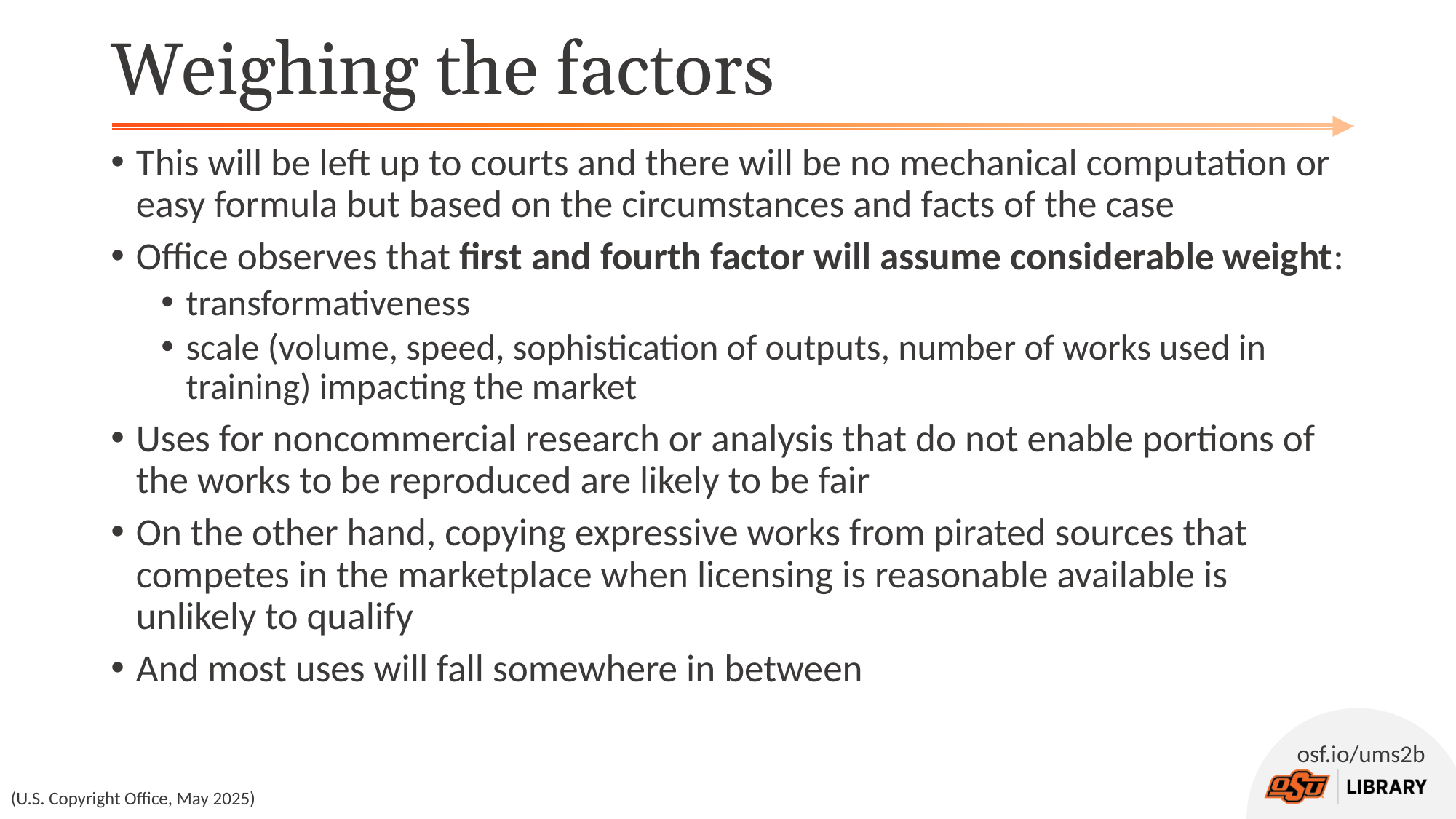

# Weighing the factors
This will be left up to courts and there will be no mechanical computation or easy formula but based on the circumstances and facts of the case
Office observes that first and fourth factor will assume considerable weight:
transformativeness
scale (volume, speed, sophistication of outputs, number of works used in training) impacting the market
Uses for noncommercial research or analysis that do not enable portions of the works to be reproduced are likely to be fair
On the other hand, copying expressive works from pirated sources that competes in the marketplace when licensing is reasonable available is unlikely to qualify
And most uses will fall somewhere in between
(U.S. Copyright Office, May 2025)